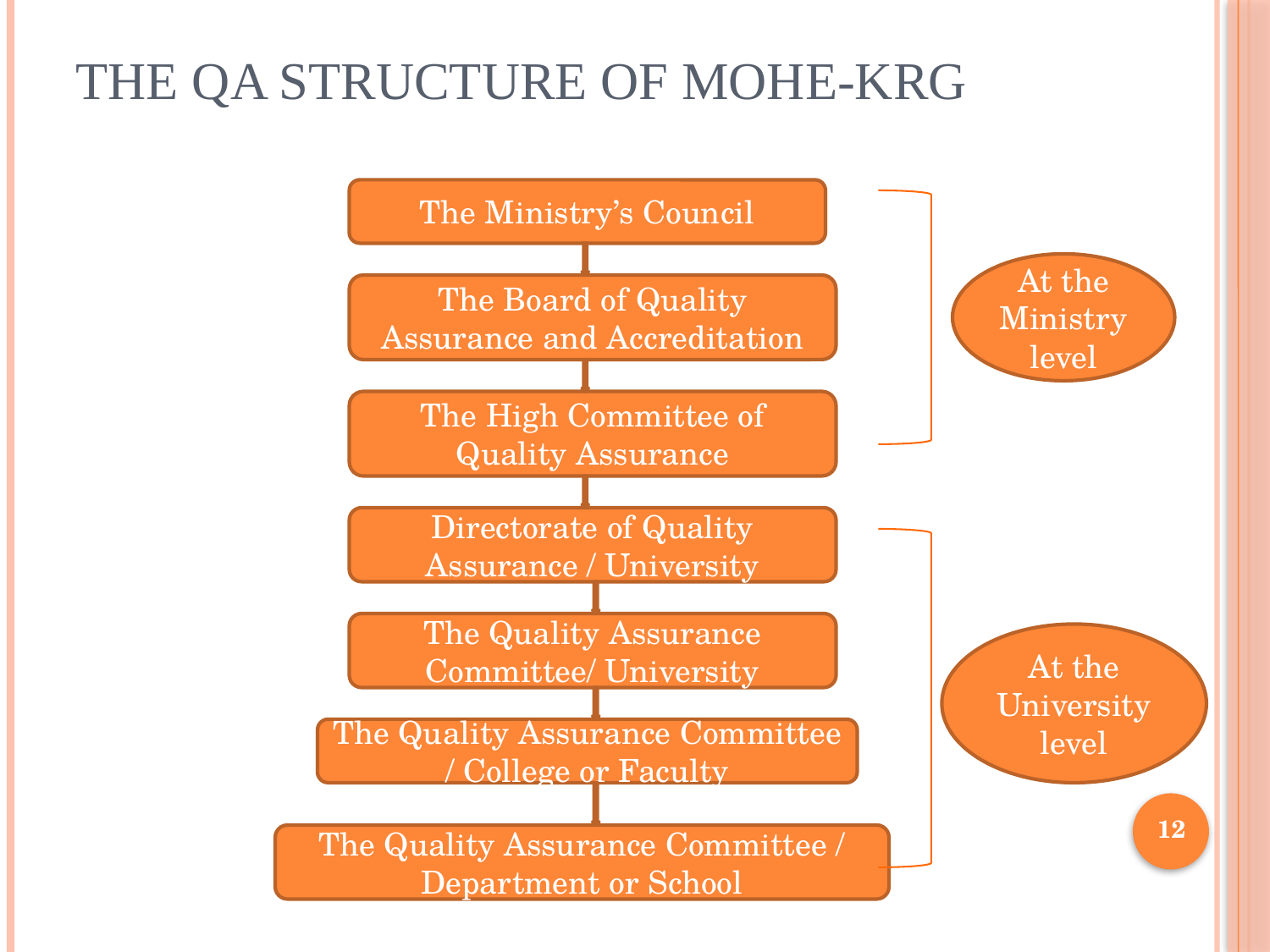

# The QA Structure of MoHE-KRG

The Ministry’s Council

At the Ministry level
The Board of Quality Assurance and Accreditation

The High Committee of Quality Assurance

Directorate of Quality Assurance / University

The Quality Assurance Committee/ University
At the University level

The Quality Assurance Committee / College or Faculty

12
The Quality Assurance Committee / Department or School